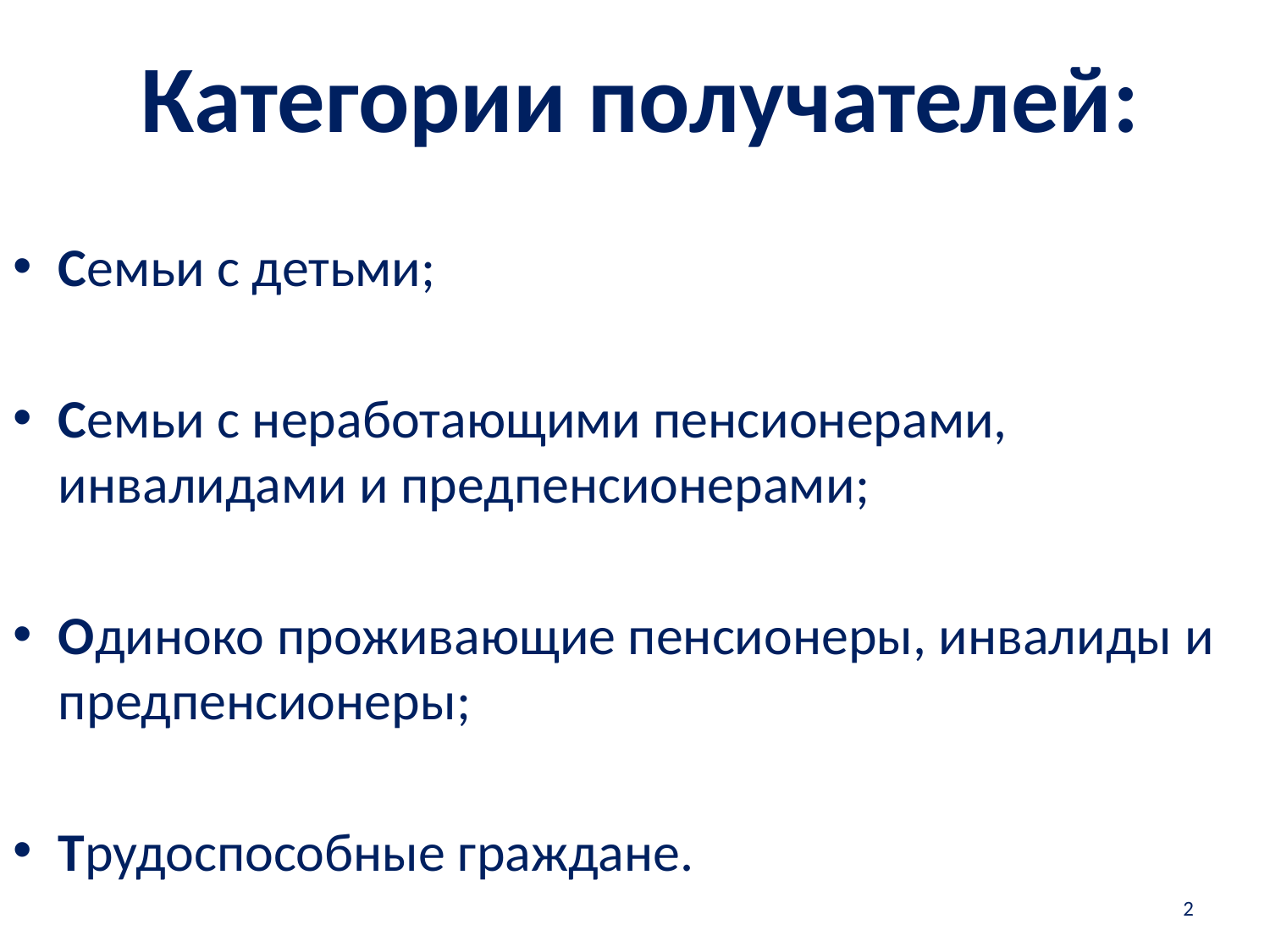

# Категории получателей:
Семьи с детьми;

Семьи с неработающими пенсионерами, инвалидами и предпенсионерами;

Одиноко проживающие пенсионеры, инвалиды и предпенсионеры;

Трудоспособные граждане.
2